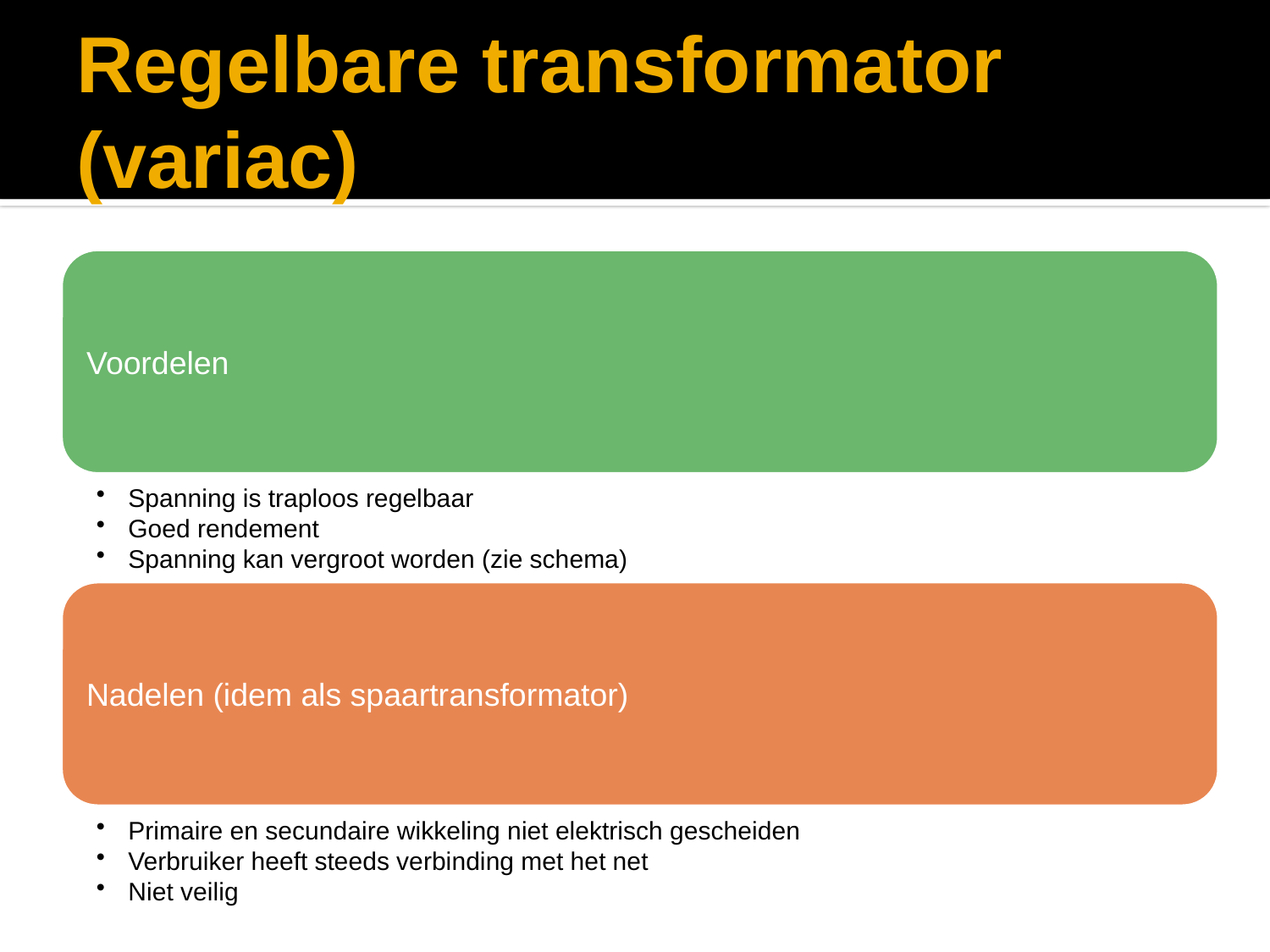

# Regelbare transformator (variac)
Voordelen
Spanning is traploos regelbaar
Nadelen (idem als spaartransformator)
Primaire en secundaire wikkeling niet elektrisch gescheiden
Verbruiker heeft steeds verbinding met het net
Niet veilig
Goed rendement
Spanning kan vergroot worden (zie schema)